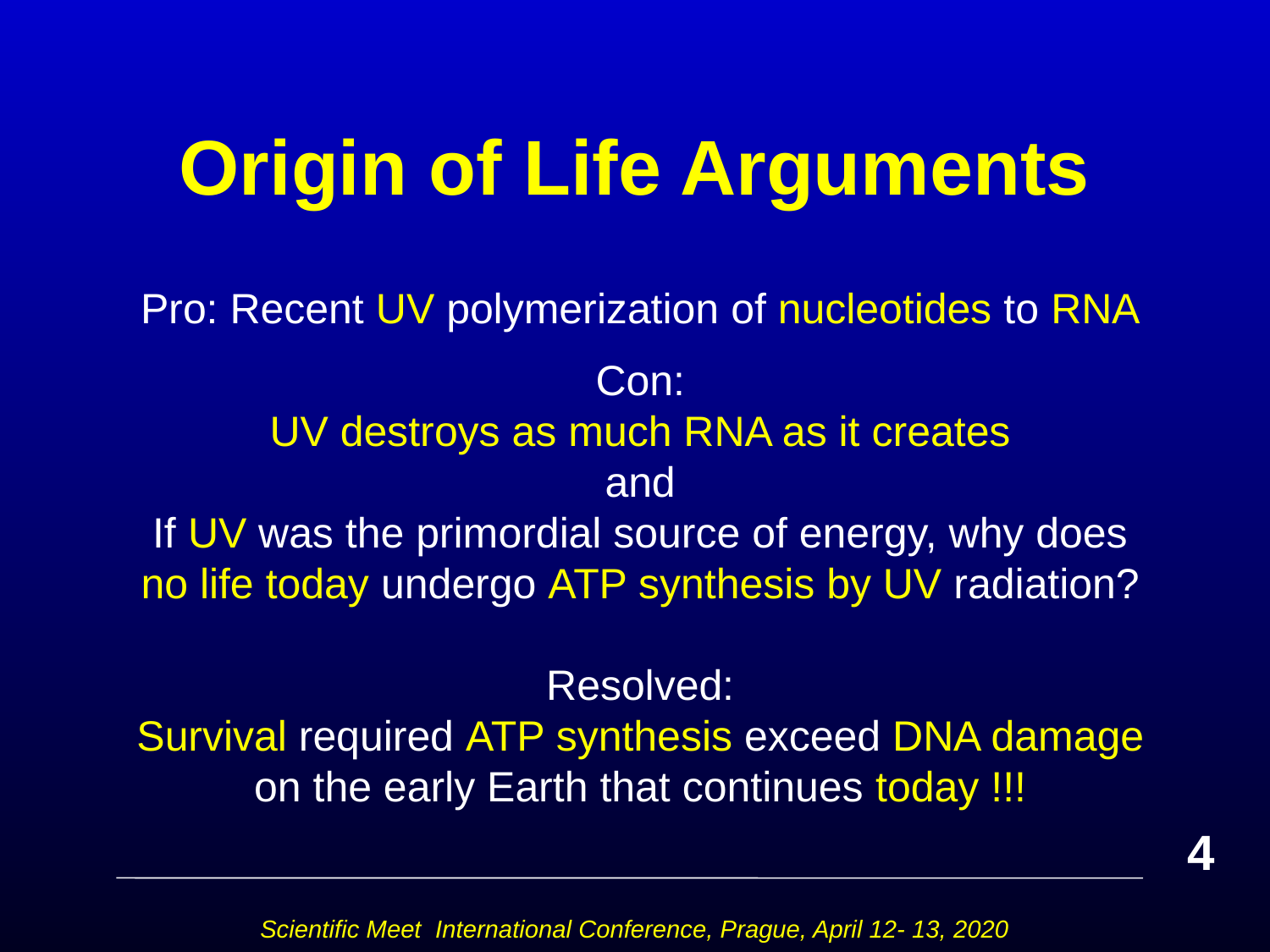

# Origin of Life Arguments
Pro: Recent UV polymerization of nucleotides to RNA

Con:
UV destroys as much RNA as it creates
and
If UV was the primordial source of energy, why does no life today undergo ATP synthesis by UV radiation?

Resolved:
Survival required ATP synthesis exceed DNA damage on the early Earth that continues today !!!
4
Scientific Meet  International Conference, Prague, April 12- 13, 2020